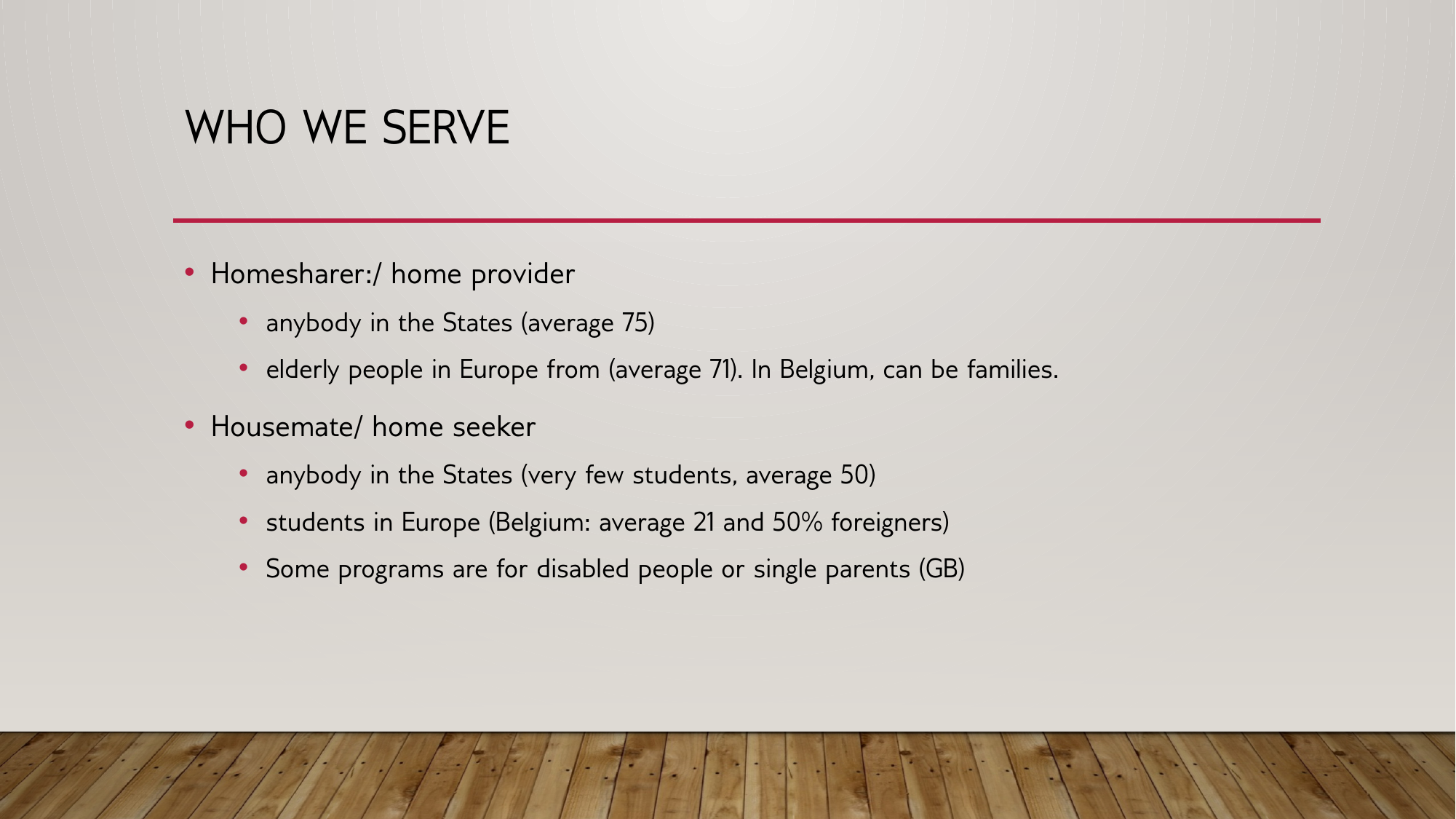

# Who we serve
Homesharer:/ home provider
anybody in the States (average 75)
elderly people in Europe from (average 71). In Belgium, can be families.
Housemate/ home seeker
anybody in the States (very few students, average 50)
students in Europe (Belgium: average 21 and 50% foreigners)
Some programs are for disabled people or single parents (GB)